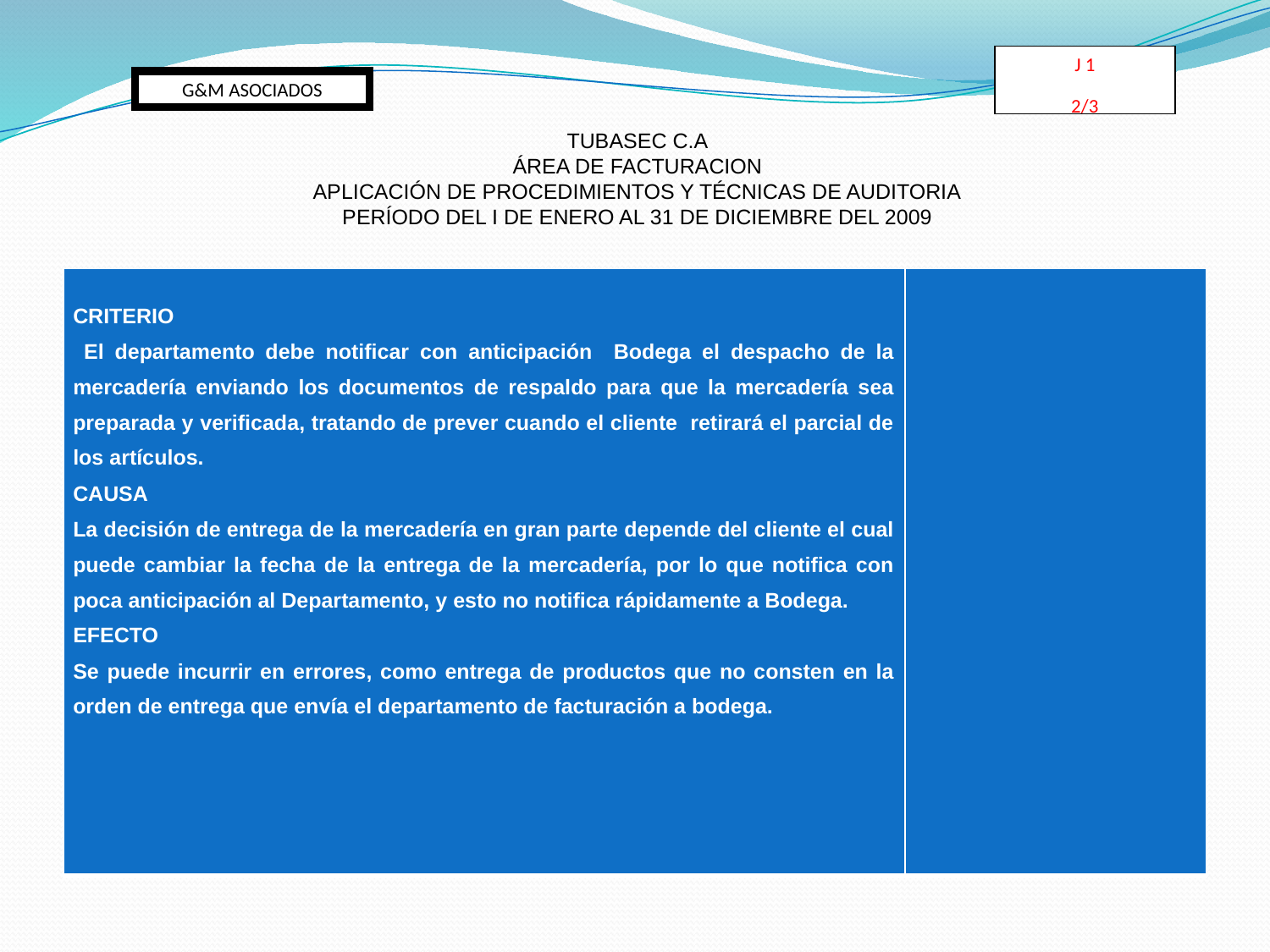

J 1
2/3

G&M ASOCIADOS
TUBASEC C.A
ÁREA DE FACTURACION
APLICACIÓN DE PROCEDIMIENTOS Y TÉCNICAS DE AUDITORIA
PERÍODO DEL I DE ENERO AL 31 DE DICIEMBRE DEL 2009
| CRITERIO El departamento debe notificar con anticipación Bodega el despacho de la mercadería enviando los documentos de respaldo para que la mercadería sea preparada y verificada, tratando de prever cuando el cliente retirará el parcial de los artículos. CAUSA La decisión de entrega de la mercadería en gran parte depende del cliente el cual puede cambiar la fecha de la entrega de la mercadería, por lo que notifica con poca anticipación al Departamento, y esto no notifica rápidamente a Bodega. EFECTO Se puede incurrir en errores, como entrega de productos que no consten en la orden de entrega que envía el departamento de facturación a bodega. |  |
| --- | --- |